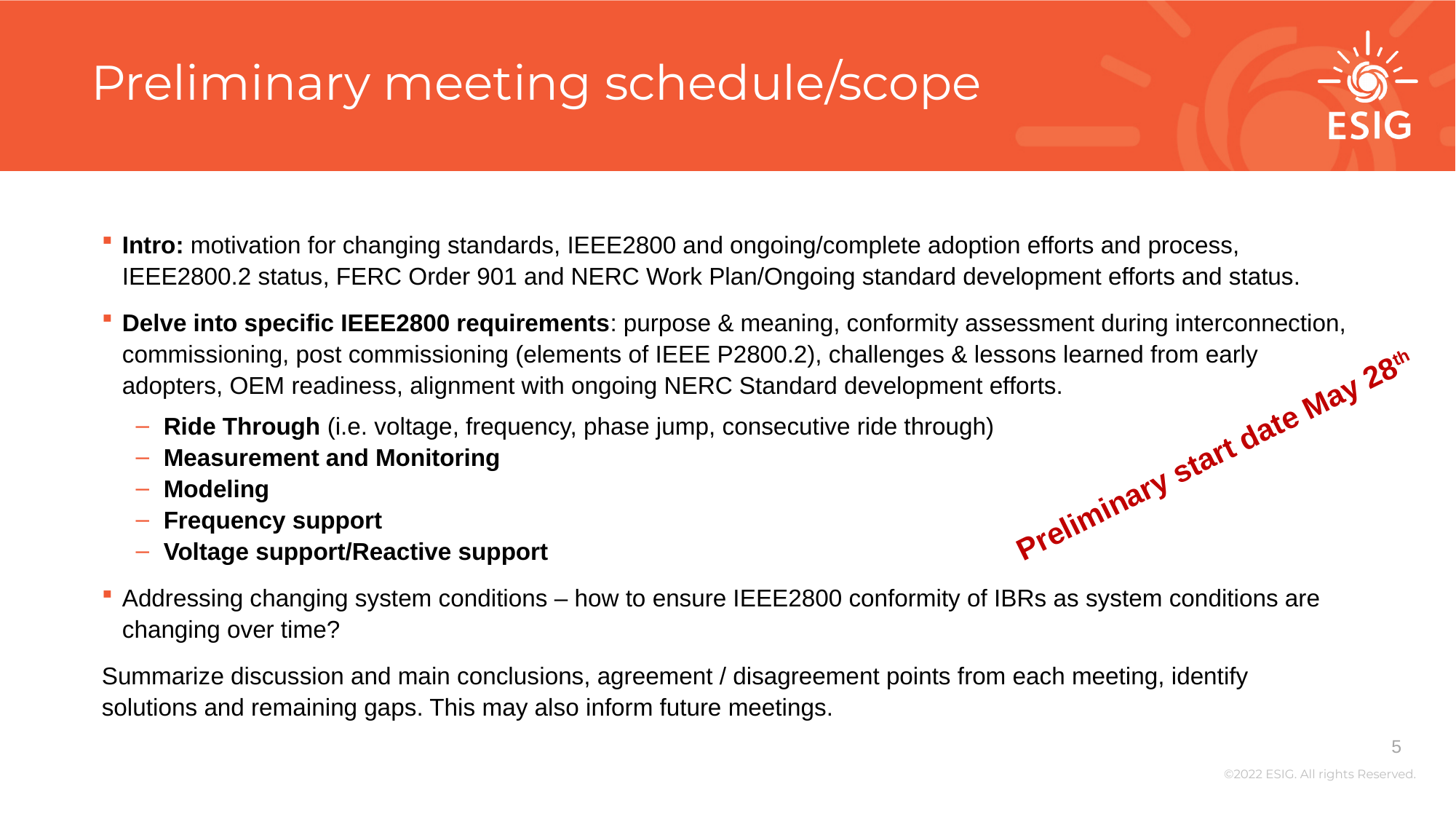

# Preliminary meeting schedule/scope
Intro: motivation for changing standards, IEEE2800 and ongoing/complete adoption efforts and process, IEEE2800.2 status, FERC Order 901 and NERC Work Plan/Ongoing standard development efforts and status.
Delve into specific IEEE2800 requirements: purpose & meaning, conformity assessment during interconnection, commissioning, post commissioning (elements of IEEE P2800.2), challenges & lessons learned from early adopters, OEM readiness, alignment with ongoing NERC Standard development efforts.
Ride Through (i.e. voltage, frequency, phase jump, consecutive ride through)
Measurement and Monitoring
Modeling
Frequency support
Voltage support/Reactive support
Addressing changing system conditions – how to ensure IEEE2800 conformity of IBRs as system conditions are changing over time?
Summarize discussion and main conclusions, agreement / disagreement points from each meeting, identify solutions and remaining gaps. This may also inform future meetings.
Preliminary start date May 28th